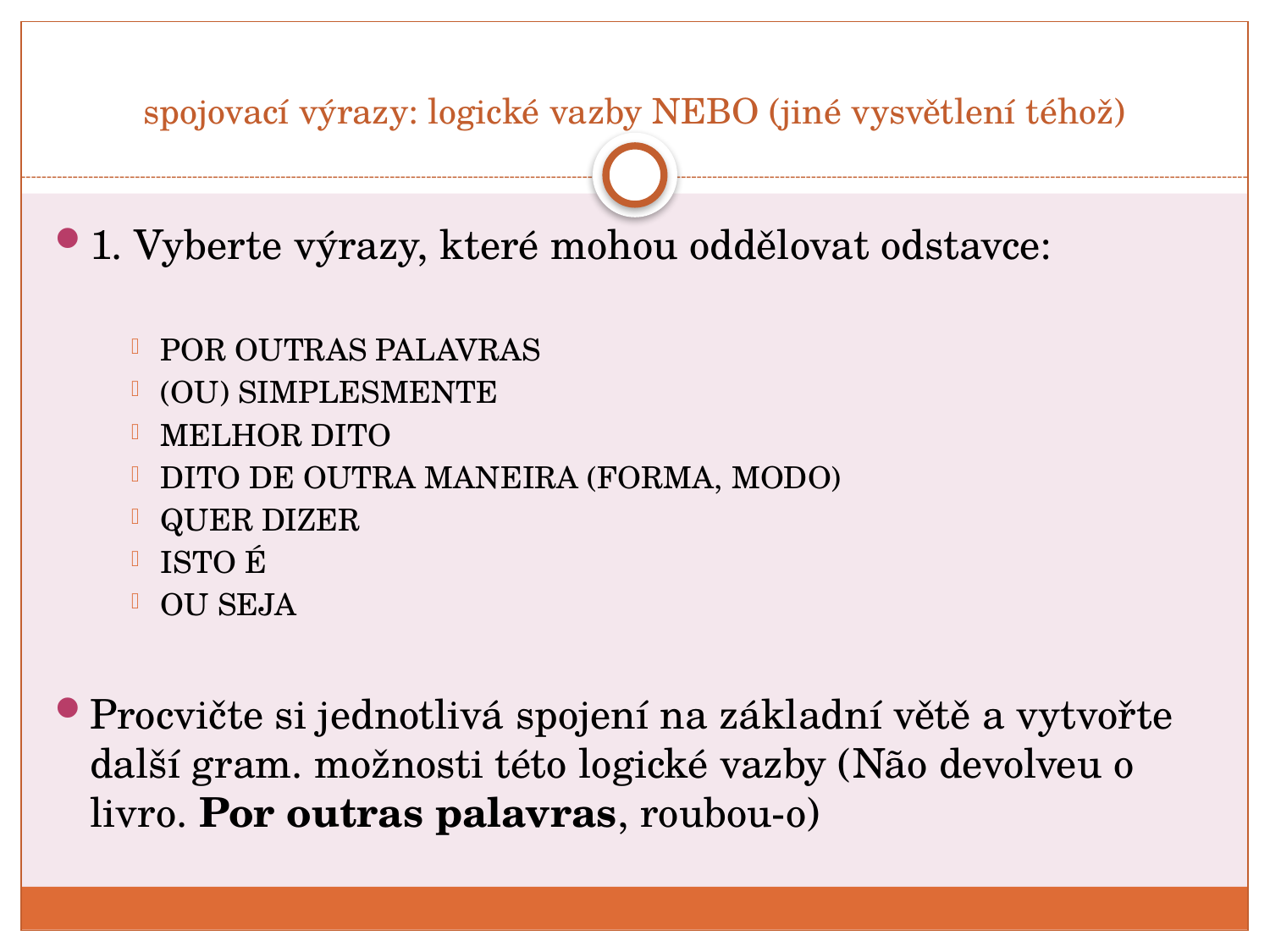

# spojovací výrazy: logické vazby NEBO (jiné vysvětlení téhož)
1. Vyberte výrazy, které mohou oddělovat odstavce:

POR OUTRAS PALAVRAS
(OU) SIMPLESMENTE
MELHOR DITO
DITO DE OUTRA MANEIRA (FORMA, MODO)
QUER DIZER
ISTO É
OU SEJA

Procvičte si jednotlivá spojení na základní větě a vytvořte další gram. možnosti této logické vazby (Não devolveu o livro. Por outras palavras, roubou-o)